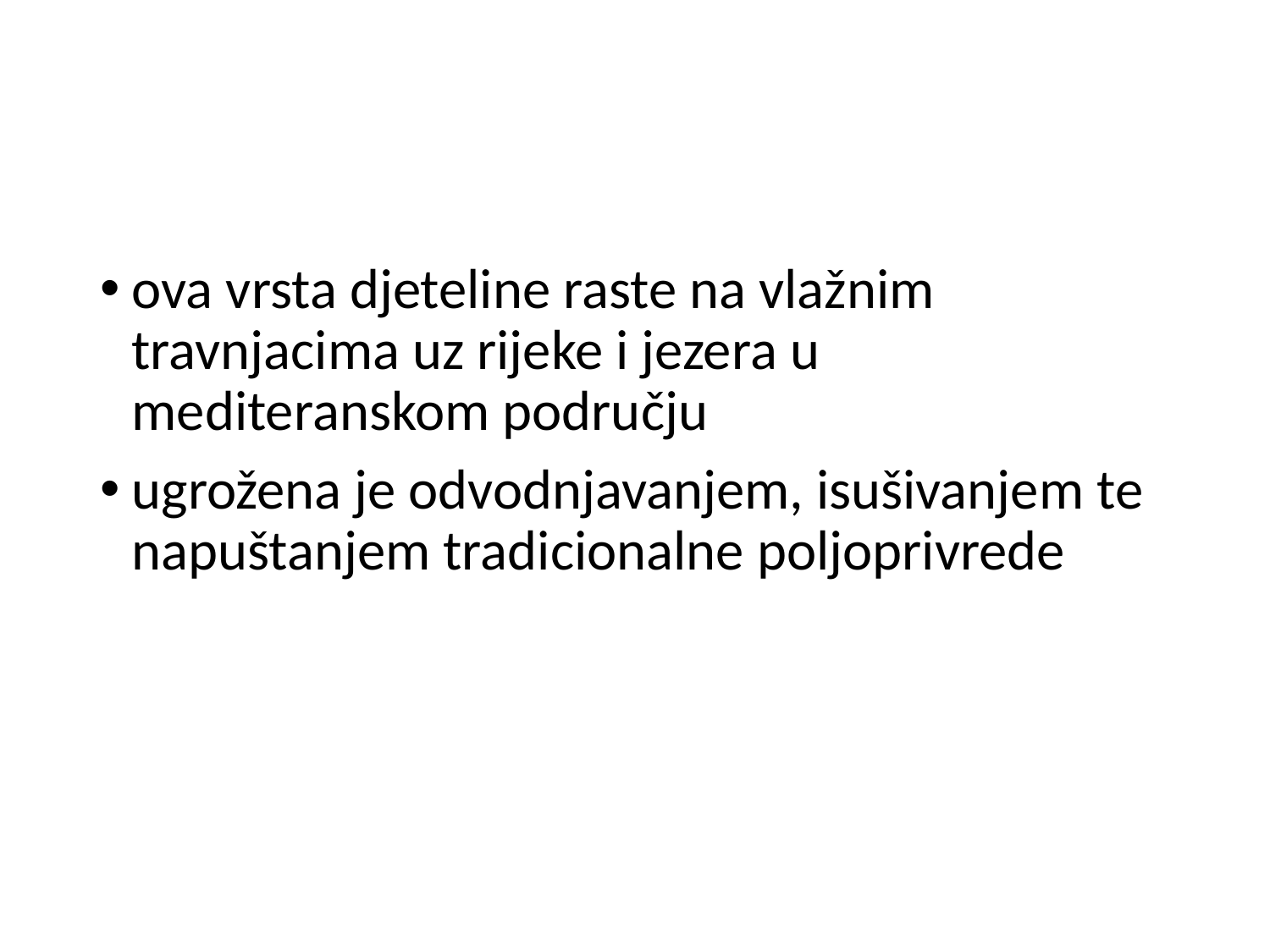

#
ova vrsta djeteline raste na vlažnim travnjacima uz rijeke i jezera u mediteranskom području
ugrožena je odvodnjavanjem, isušivanjem te napuštanjem tradicionalne poljoprivrede